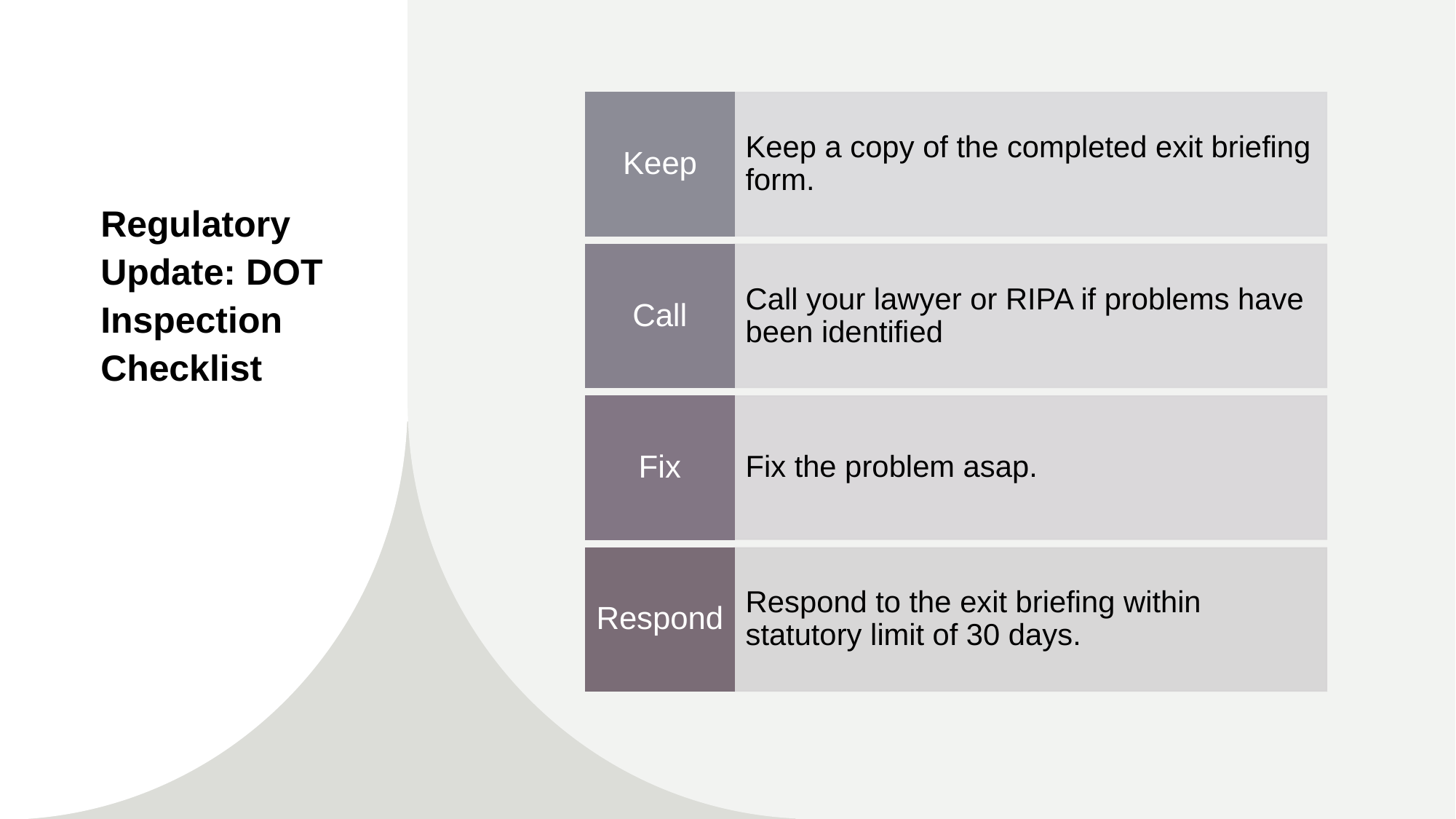

Keep a copy of the completed exit briefing form.
Keep
Call your lawyer or RIPA if problems have been identified
Call
Fix the problem asap.
Fix
Respond to the exit briefing within statutory limit of 30 days.
Respond
# Regulatory Update: DOT Inspection Checklist